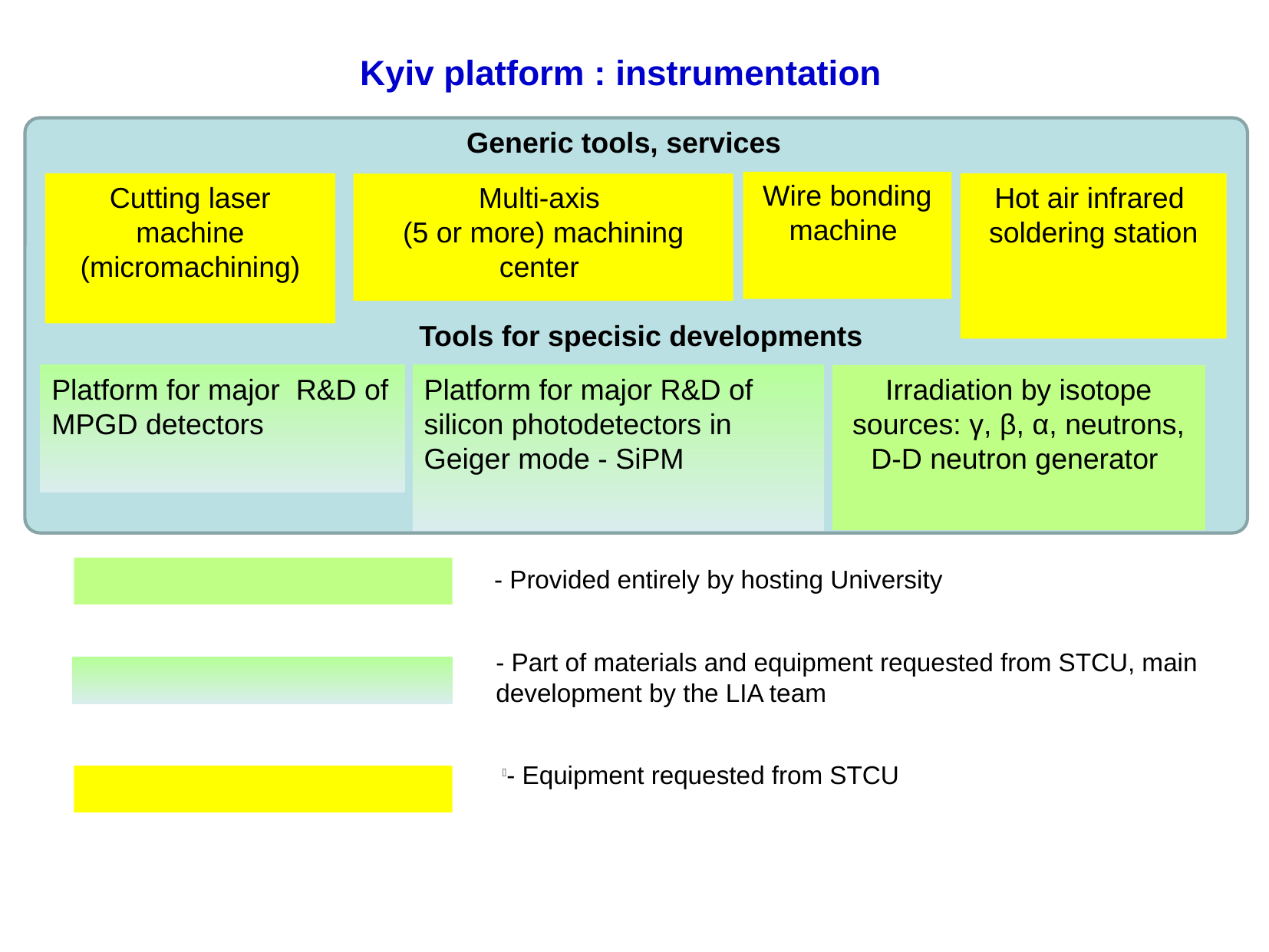

Kyiv platform : instrumentation

Generic tools, services
Wire bonding machine
Cutting laser machine (micromachining)
Hot air infrared  soldering station
Multi-axis
(5 or more) machining center
Tools for specisic developments
Platform for major  R&D of MPGD detectors
Platform for major R&D of silicon photodetectors in Geiger mode - SiPM
Irradiation by isotope sources: γ, β, α, neutrons,
D-D neutron generator

- Provided entirely by hosting University
- Part of materials and equipment requested from STCU, main development by the LIA team

- Equipment requested from STCU